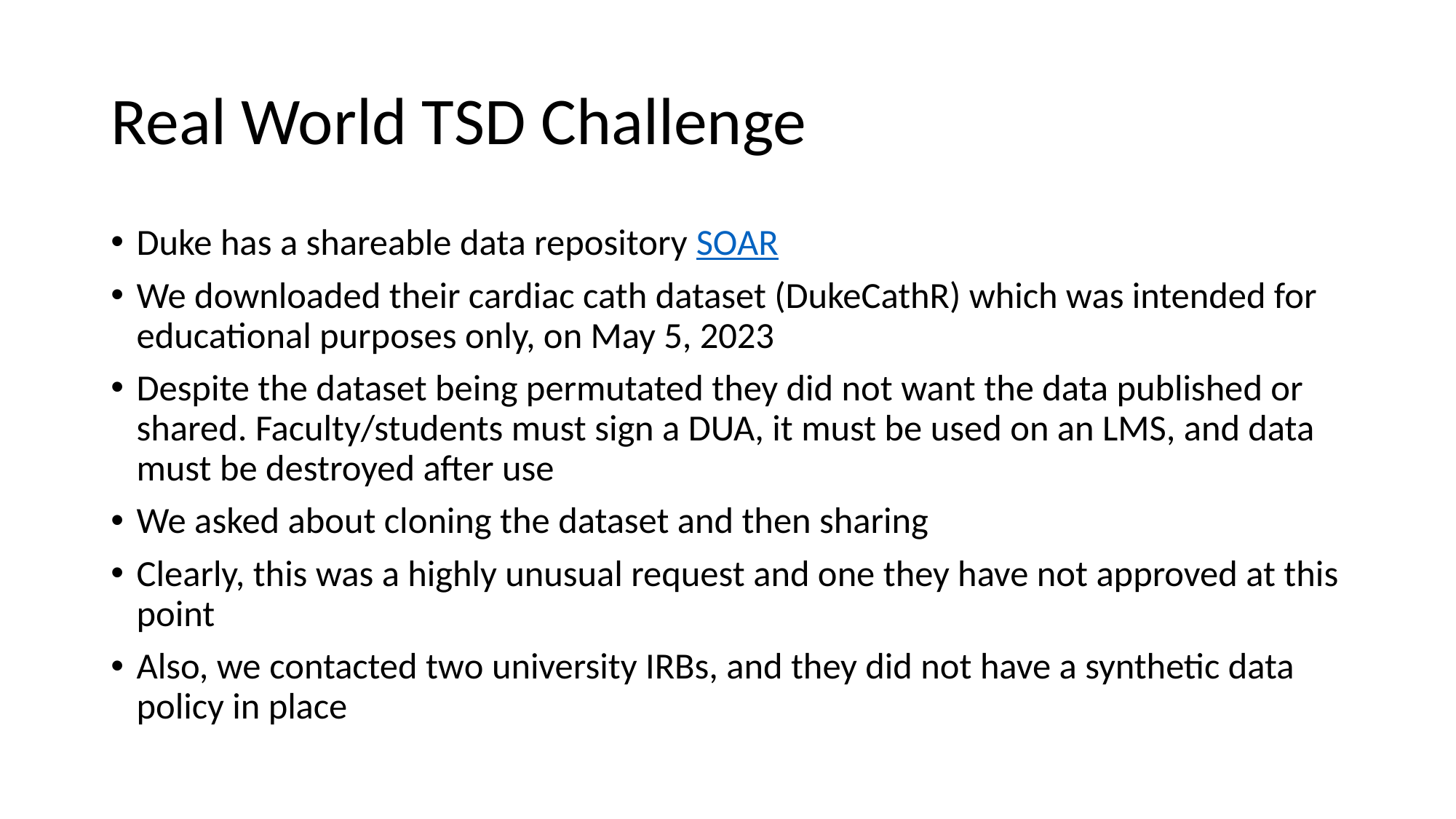

# Real World TSD Challenge
Duke has a shareable data repository SOAR
We downloaded their cardiac cath dataset (DukeCathR) which was intended for educational purposes only, on May 5, 2023
Despite the dataset being permutated they did not want the data published or shared. Faculty/students must sign a DUA, it must be used on an LMS, and data must be destroyed after use
We asked about cloning the dataset and then sharing
Clearly, this was a highly unusual request and one they have not approved at this point
Also, we contacted two university IRBs, and they did not have a synthetic data policy in place